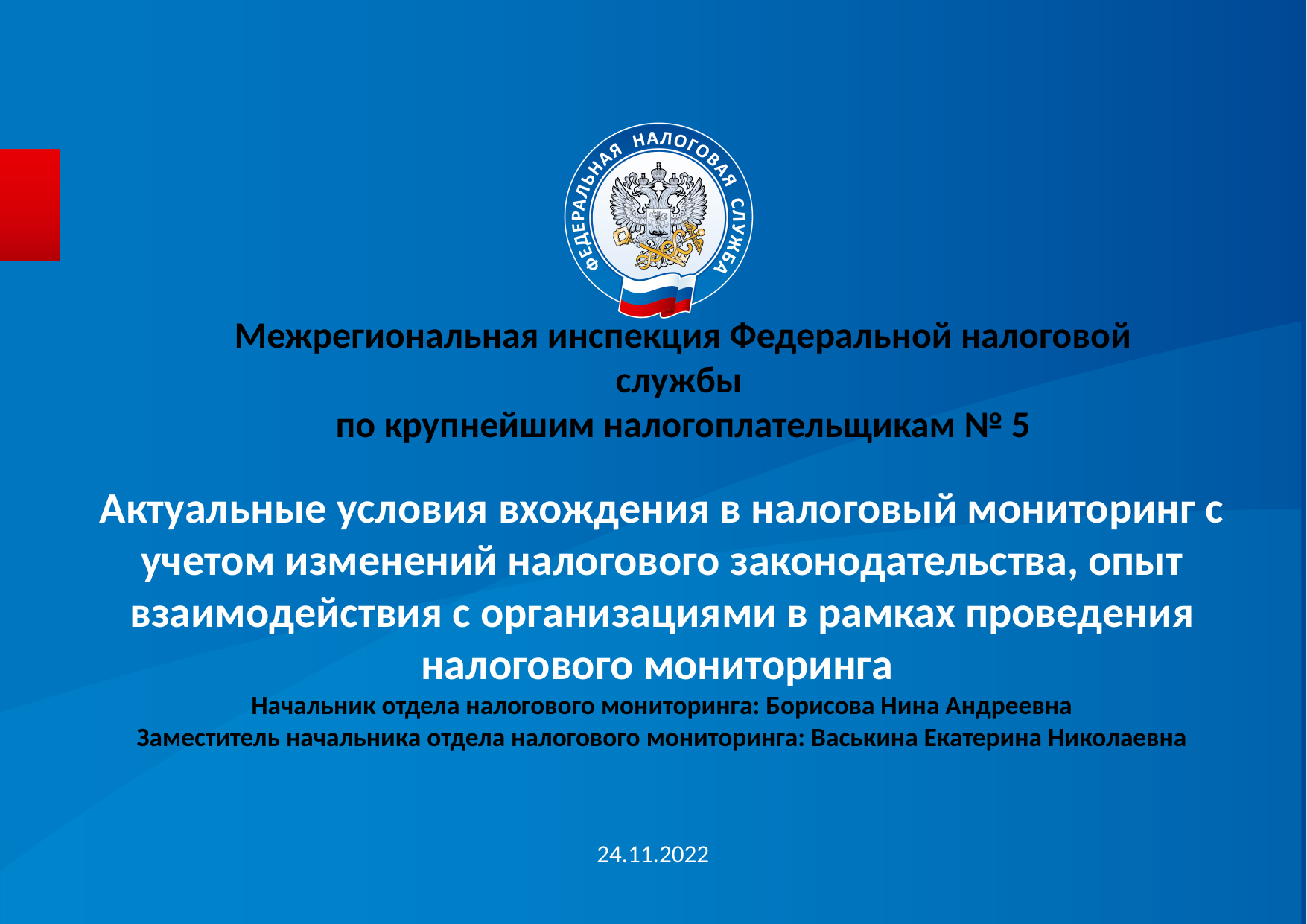

Межрегиональная инспекция Федеральной налоговой службы
по крупнейшим налогоплательщикам № 5
# Актуальные условия вхождения в налоговый мониторинг с учетом изменений налогового законодательства, опыт взаимодействия с организациями в рамках проведения налогового мониторинга Начальник отдела налогового мониторинга: Борисова Нина Андреевна Заместитель начальника отдела налогового мониторинга: Васькина Екатерина Николаевна
24.11.2022